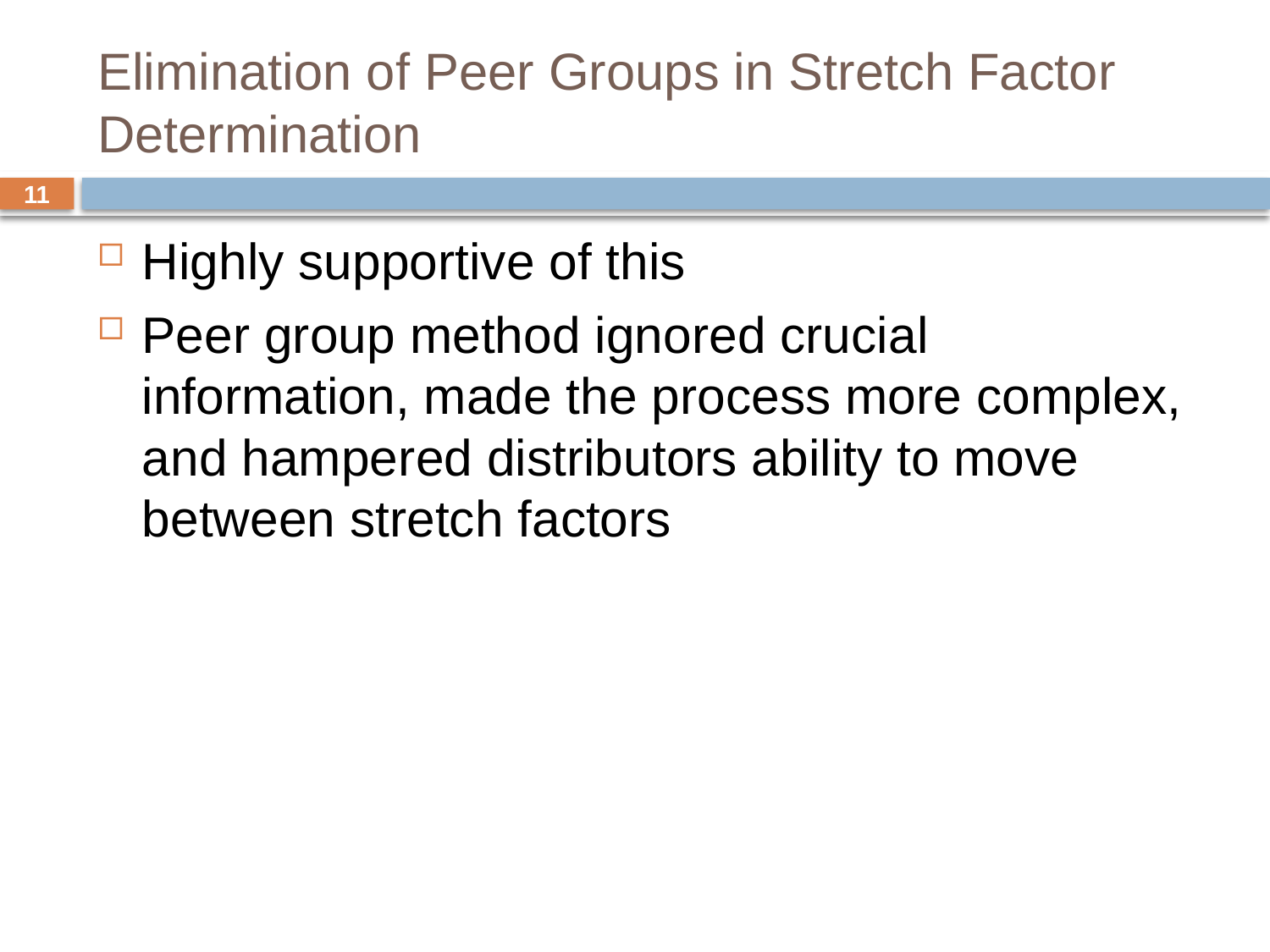

# Elimination of Peer Groups in Stretch Factor Determination
11
Highly supportive of this
Peer group method ignored crucial information, made the process more complex, and hampered distributors ability to move between stretch factors